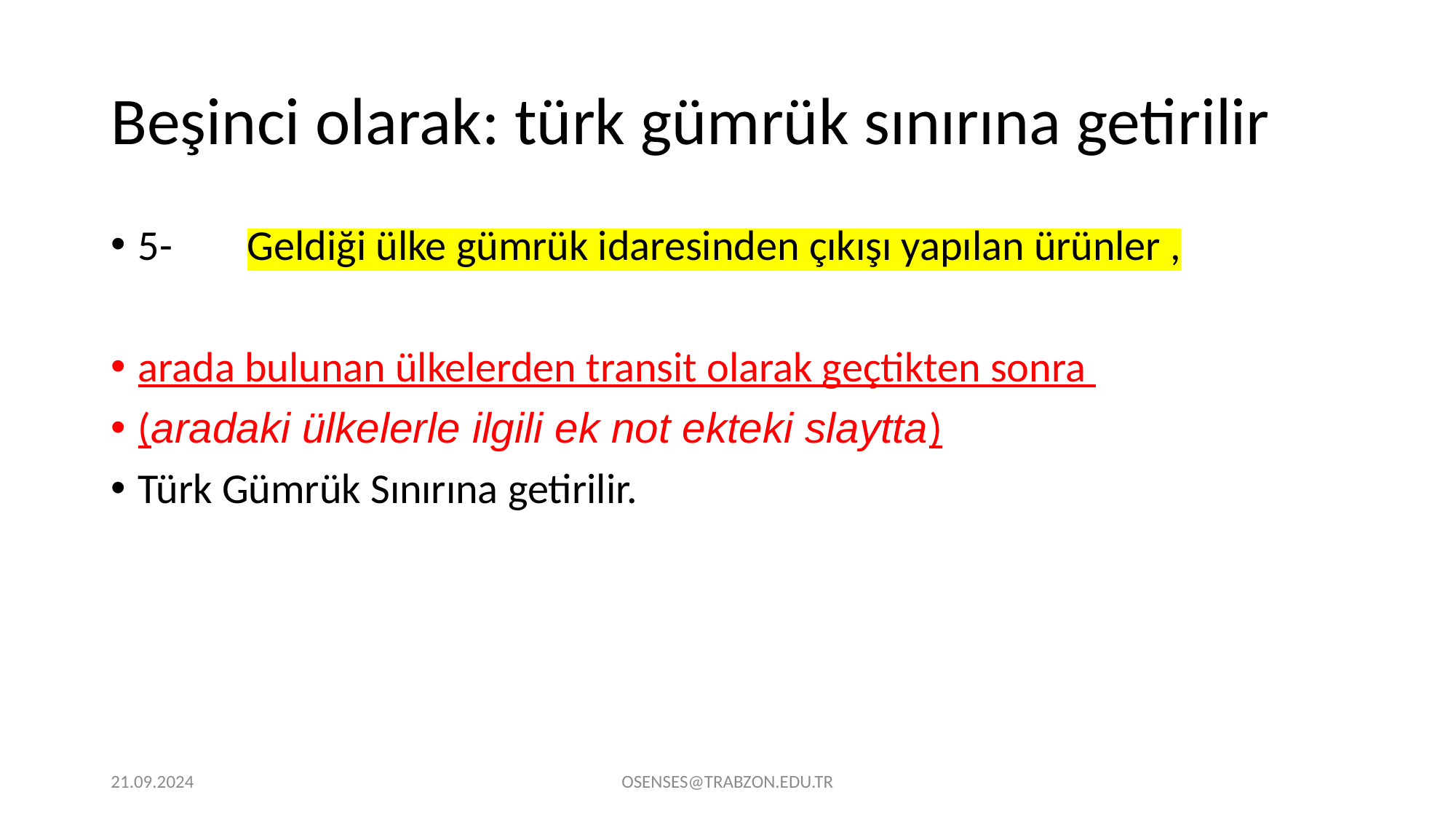

# Beşinci olarak: türk gümrük sınırına getirilir
5-	Geldiği ülke gümrük idaresinden çıkışı yapılan ürünler ,

arada bulunan ülkelerden transit olarak geçtikten sonra
(aradaki ülkelerle ilgili ek not ekteki slaytta)
Türk Gümrük Sınırına getirilir.

21.09.2024
OSENSES@TRABZON.EDU.TR